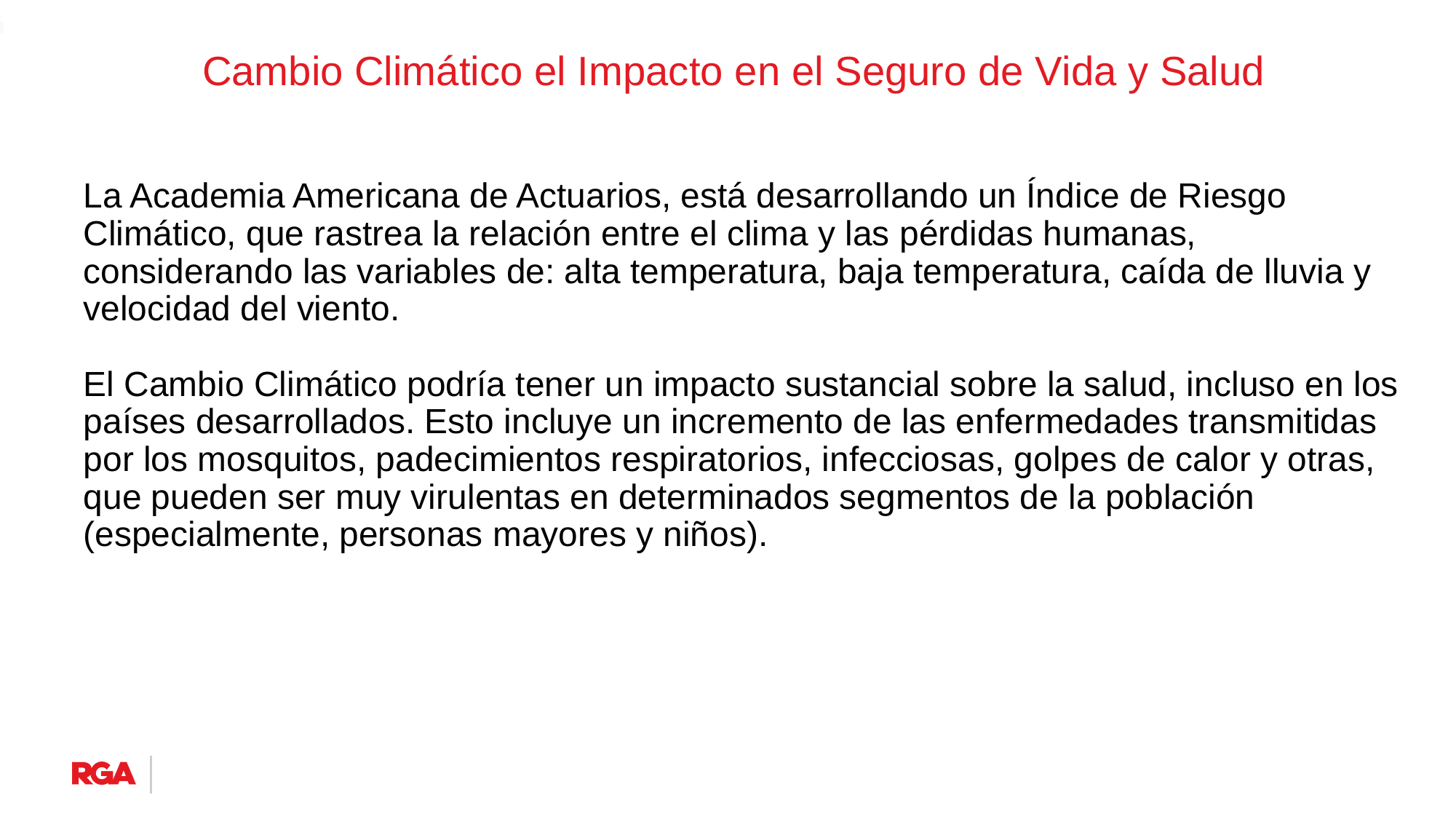

# Cambio Climático el Impacto en el Seguro de Vida y Salud

La Academia Americana de Actuarios, está desarrollando un Índice de Riesgo Climático, que rastrea la relación entre el clima y las pérdidas humanas, considerando las variables de: alta temperatura, baja temperatura, caída de lluvia y velocidad del viento.

El Cambio Climático podría tener un impacto sustancial sobre la salud, incluso en los países desarrollados. Esto incluye un incremento de las enfermedades transmitidas por los mosquitos, padecimientos respiratorios, infecciosas, golpes de calor y otras, que pueden ser muy virulentas en determinados segmentos de la población (especialmente, personas mayores y niños).